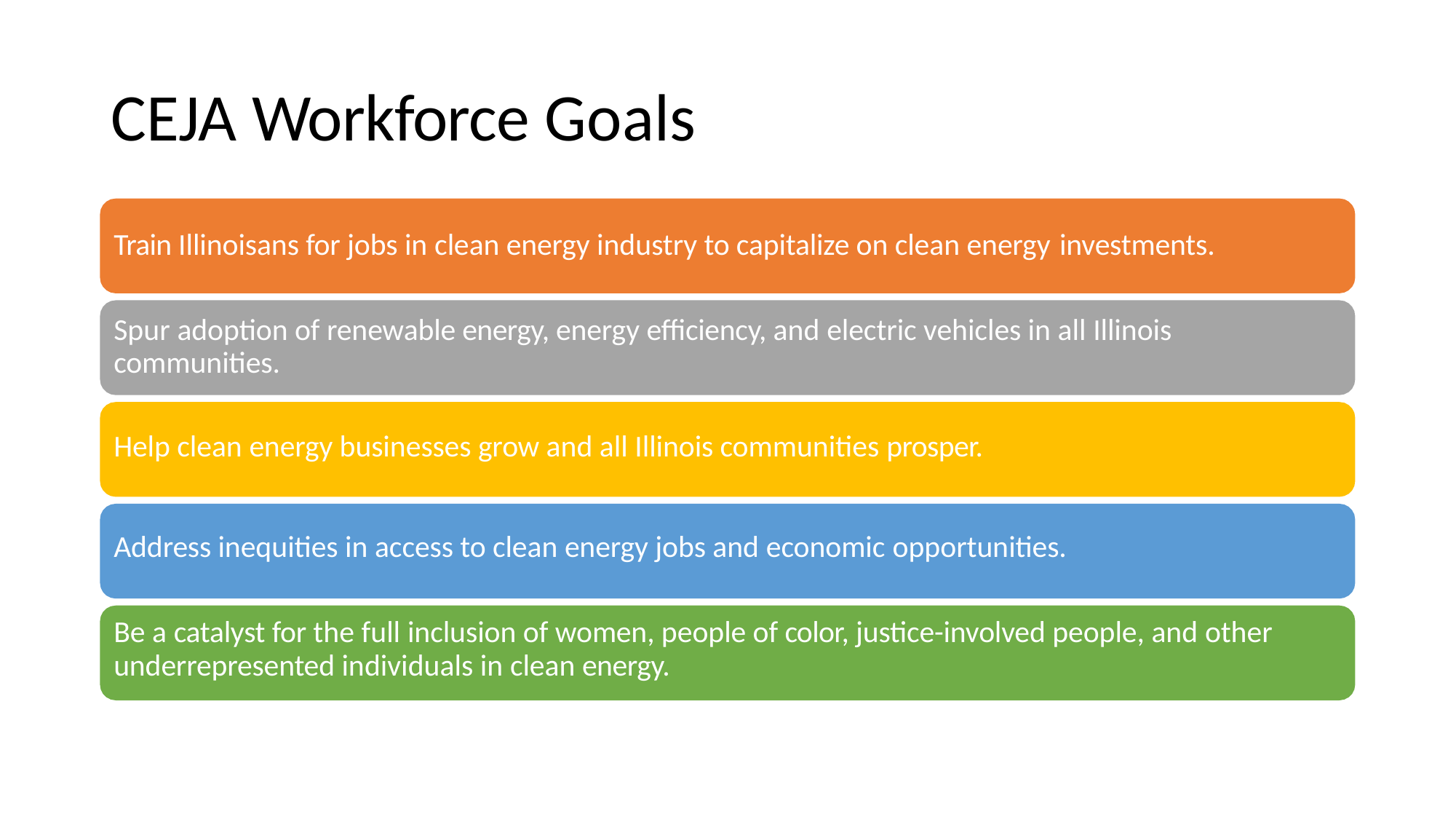

# CEJA Workforce Goals

Train Illinoisans for jobs in clean energy industry to capitalize on clean energy investments.

Spur adoption of renewable energy, energy efficiency, and electric vehicles in all Illinois  communities.

Help clean energy businesses grow and all Illinois communities prosper.

Address inequities in access to clean energy jobs and economic opportunities.

Be a catalyst for the full inclusion of women, people of color, justice-involved people, and other  underrepresented individuals in clean energy.